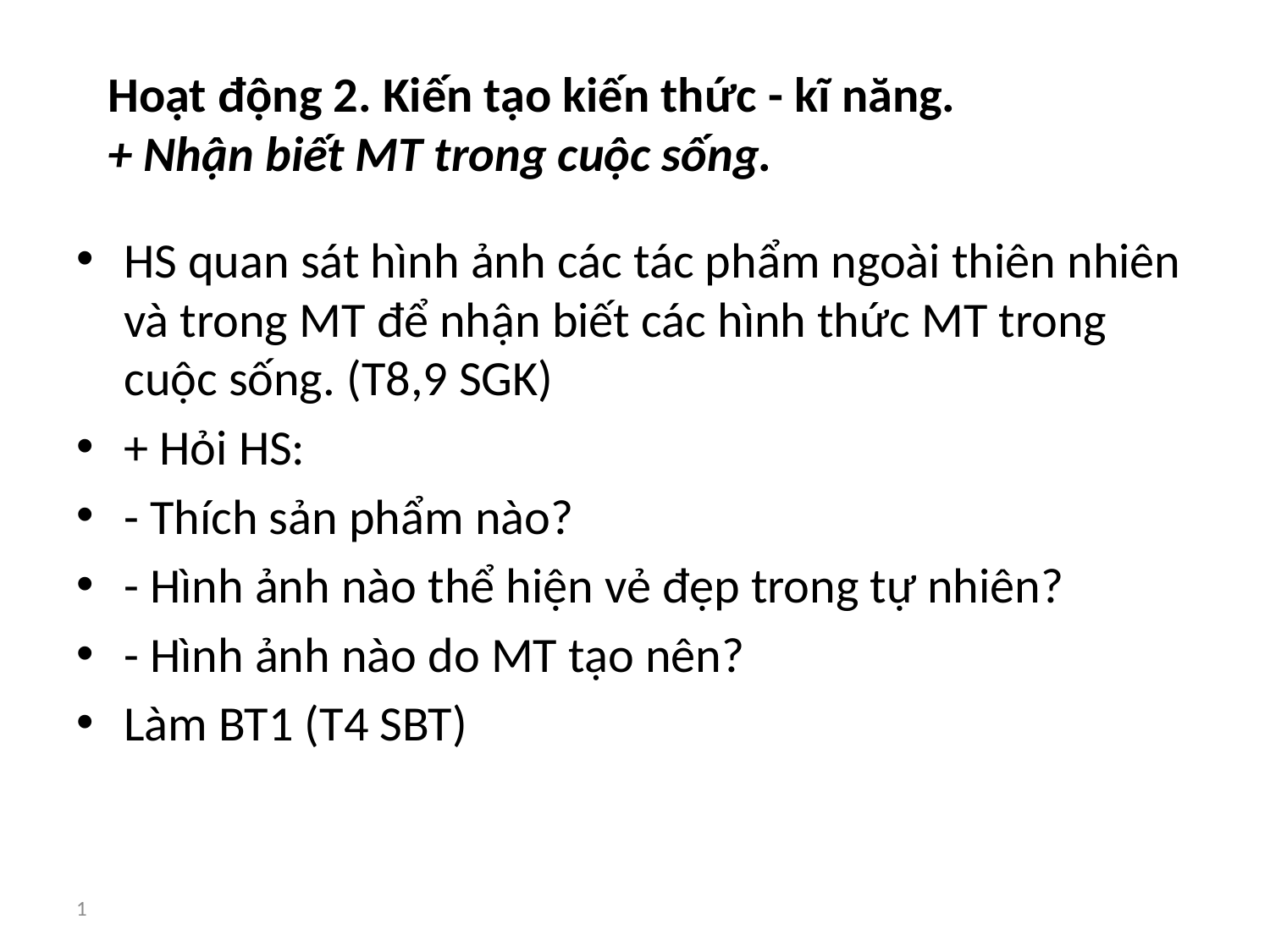

# Hoạt động 2. Kiến tạo kiến thức - kĩ năng. + Nhận biết MT trong cuộc sống.
HS quan sát hình ảnh các tác phẩm ngoài thiên nhiên và trong MT để nhận biết các hình thức MT trong cuộc sống. (T8,9 SGK)
+ Hỏi HS:
- Thích sản phẩm nào?
- Hình ảnh nào thể hiện vẻ đẹp trong tự nhiên?
- Hình ảnh nào do MT tạo nên?
Làm BT1 (T4 SBT)
1